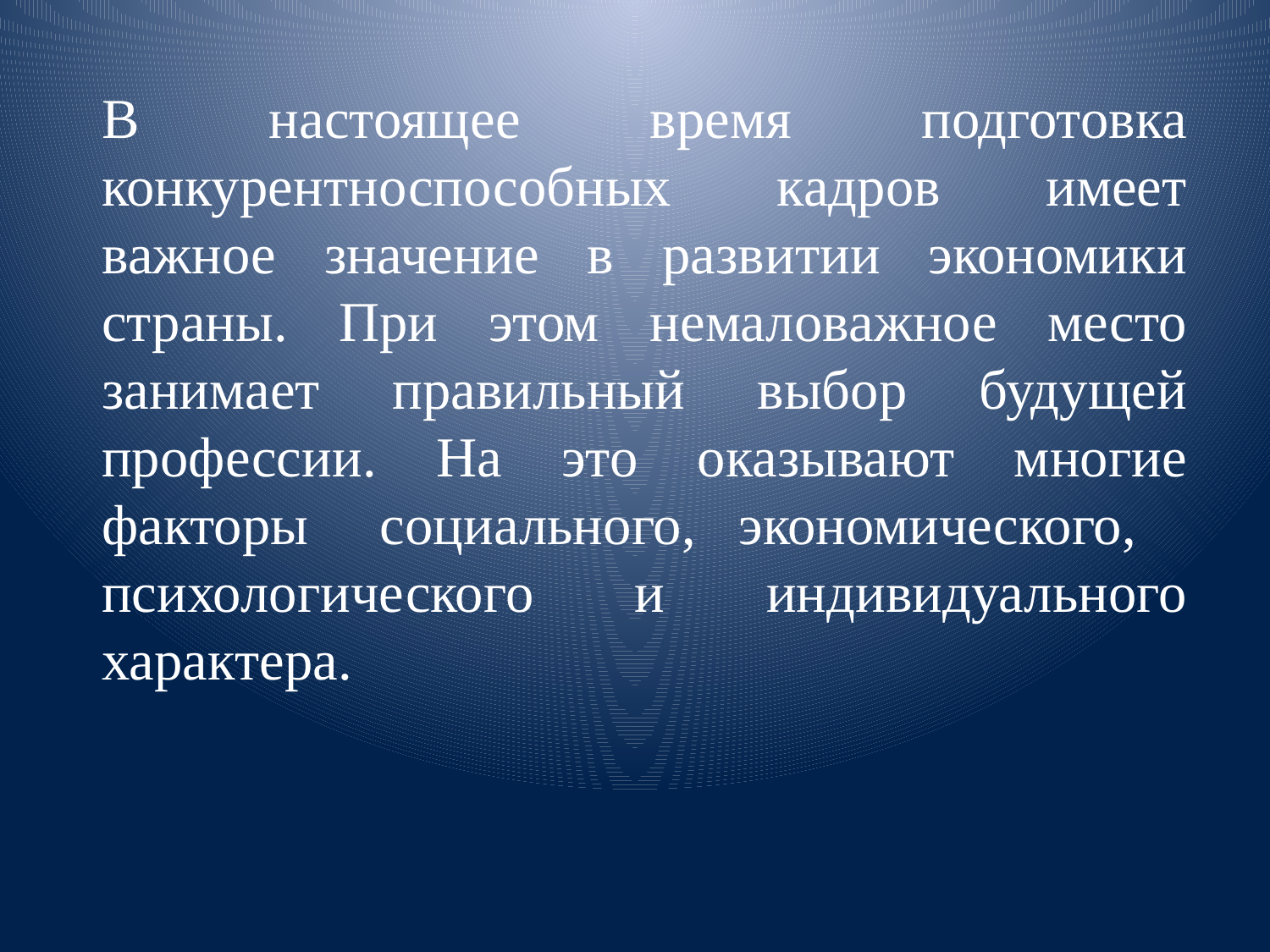

В настоящее время подготовка конкурентноспособных кадров имеет важное значение в развитии экономики страны. При этом немаловажное место занимает правильный выбор будущей профессии. На это оказывают многие факторы     социального,   экономического,
психологического и индивидуального характера.